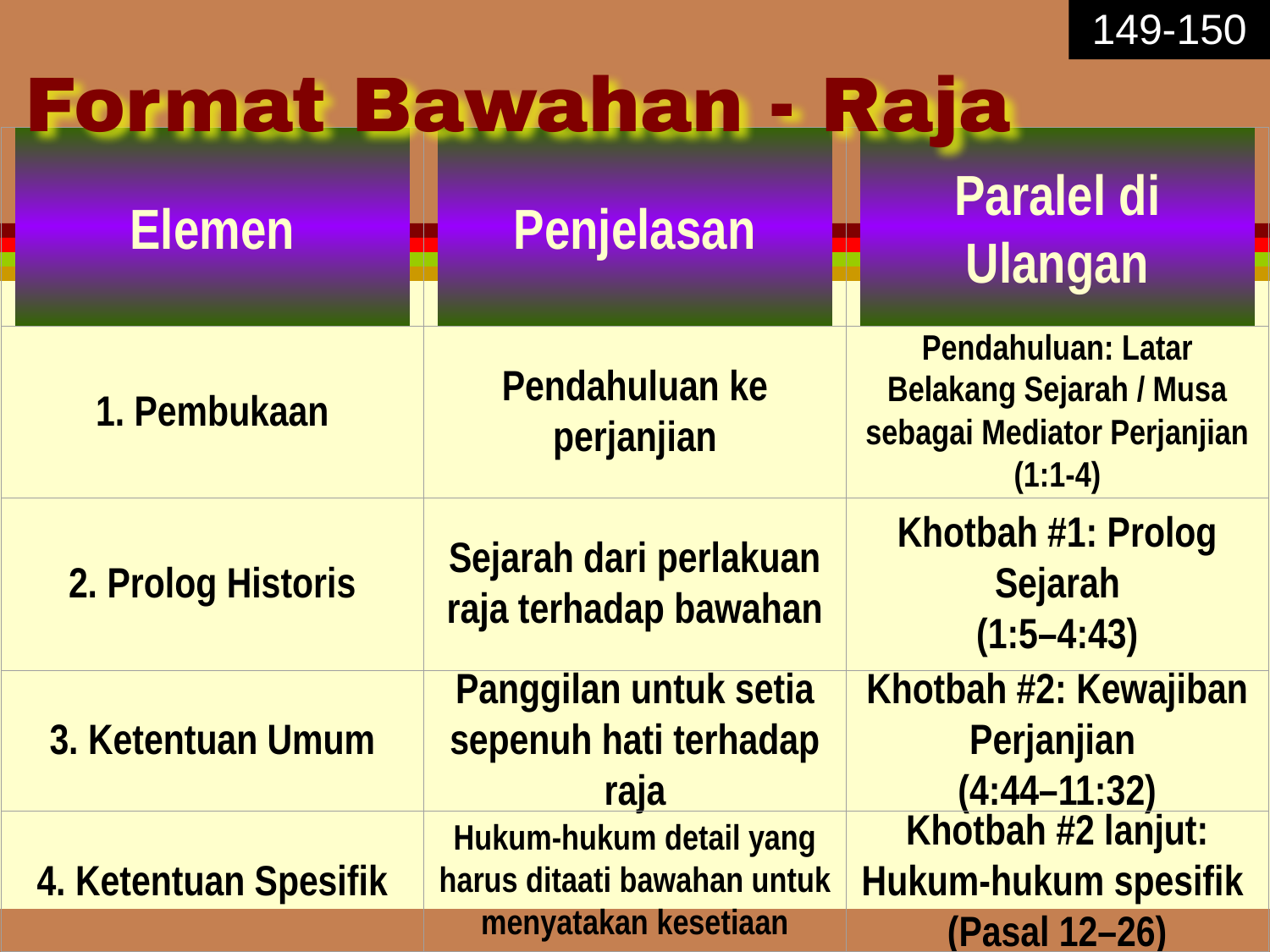

149-150
# Format Bawahan - Raja

Elemen

Penjelasan

Paralel di Ulangan

1. Pembukaan

Pendahuluan ke perjanjian

Pendahuluan: Latar Belakang Sejarah / Musa sebagai Mediator Perjanjian (1:1-4)

2. Prolog Historis

Sejarah dari perlakuan raja terhadap bawahan

Khotbah #1: Prolog Sejarah
(1:5–4:43)

3. Ketentuan Umum

Panggilan untuk setia sepenuh hati terhadap raja

Khotbah #2: Kewajiban Perjanjian
(4:44–11:32)

4. Ketentuan Spesifik

Hukum-hukum detail yang harus ditaati bawahan untuk menyatakan kesetiaan

Khotbah #2 lanjut: Hukum-hukum spesifik
(Pasal 12–26)